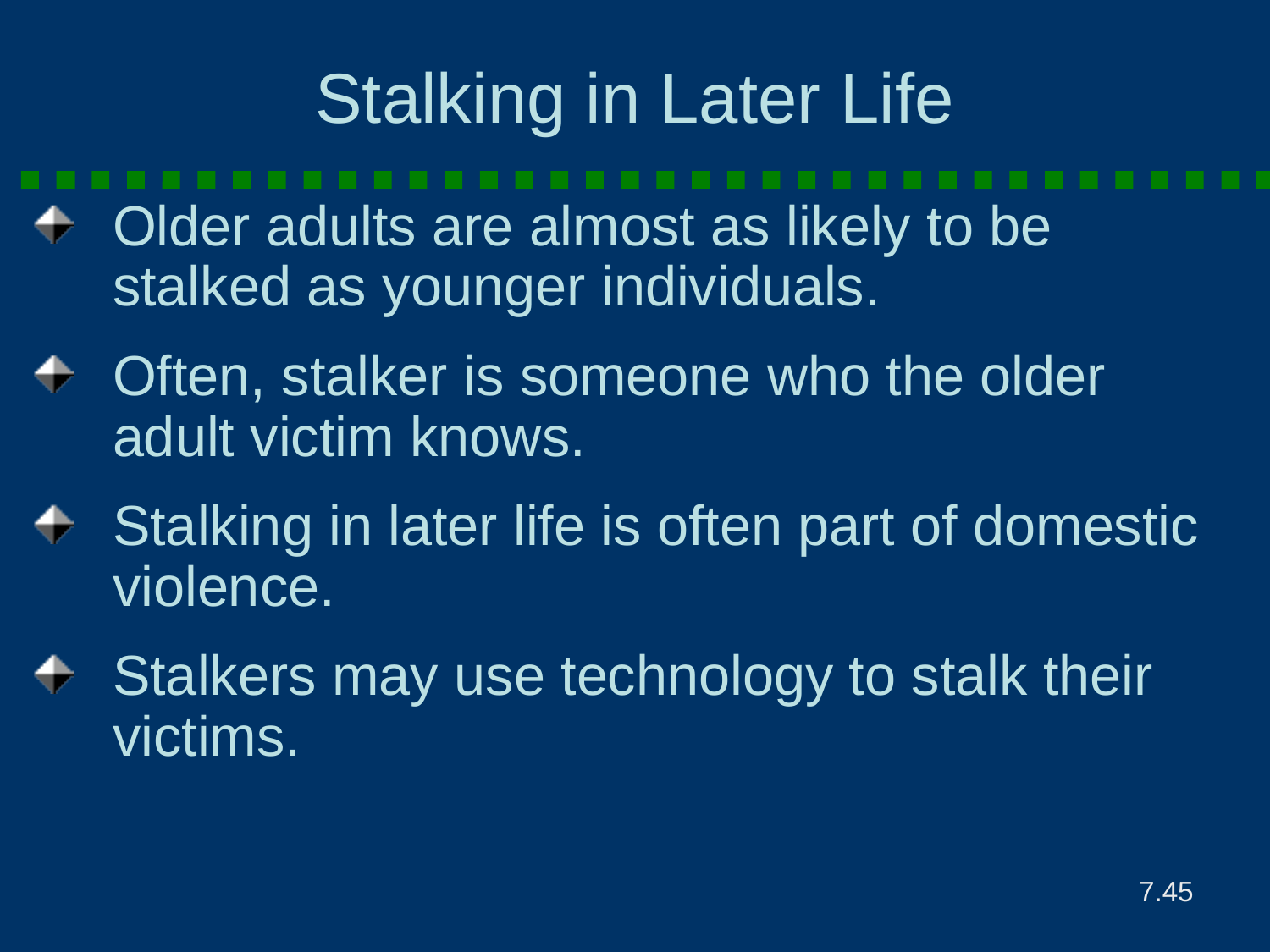

# Stalking in Later Life
Older adults are almost as likely to be stalked as younger individuals.
Often, stalker is someone who the older adult victim knows.
Stalking in later life is often part of domestic violence.
Stalkers may use technology to stalk their victims.

7.45